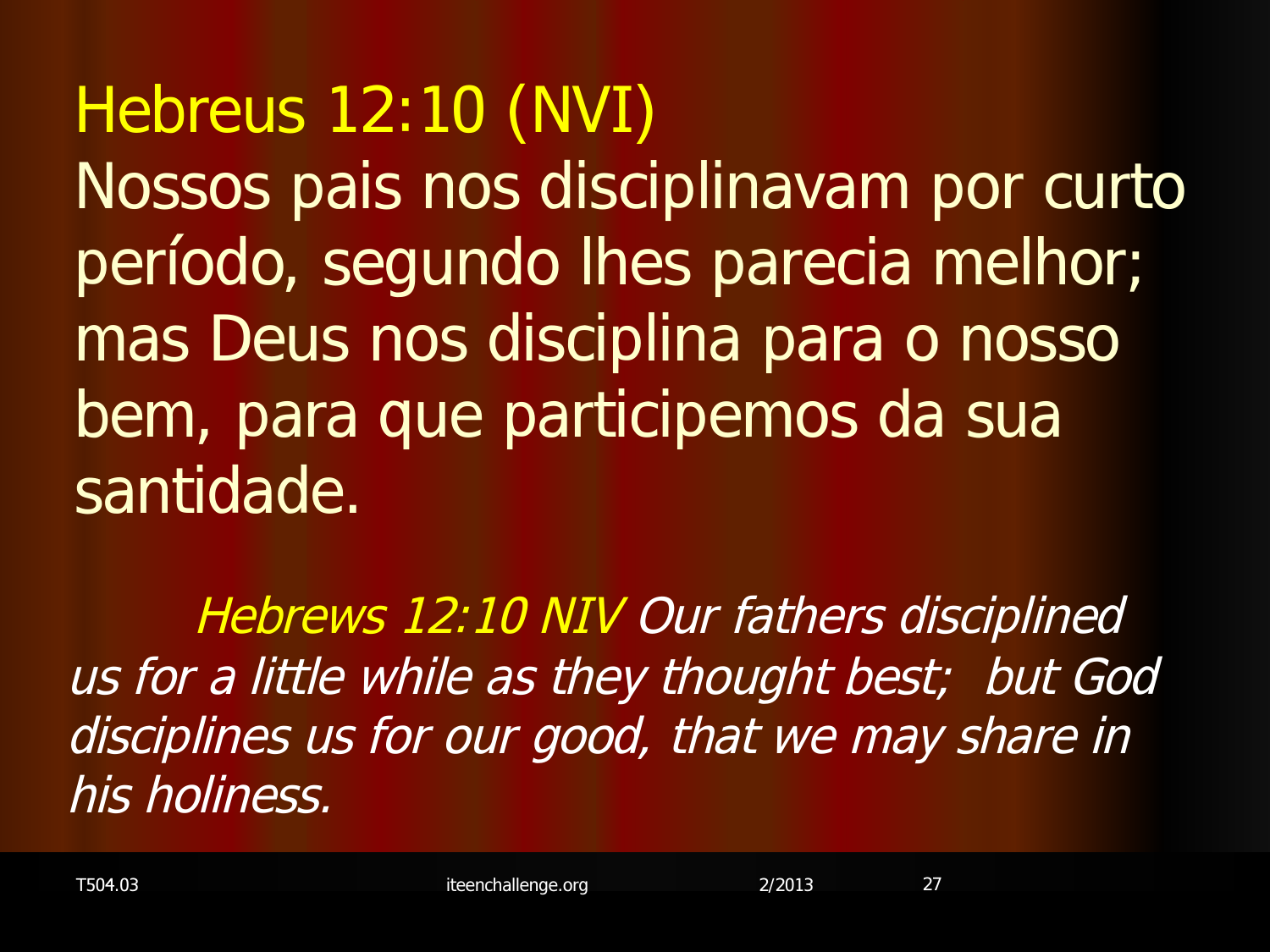

Hebreus 12:10 (NVI)
Nossos pais nos disciplinavam por curto período, segundo lhes parecia melhor; mas Deus nos disciplina para o nosso bem, para que participemos da sua santidade.

	Hebrews 12:10 NIV Our fathers disciplined us for a little while as they thought best;  but God disciplines us for our good, that we may share in his holiness.
27
T504.03
iteenchallenge.org                               2/2013